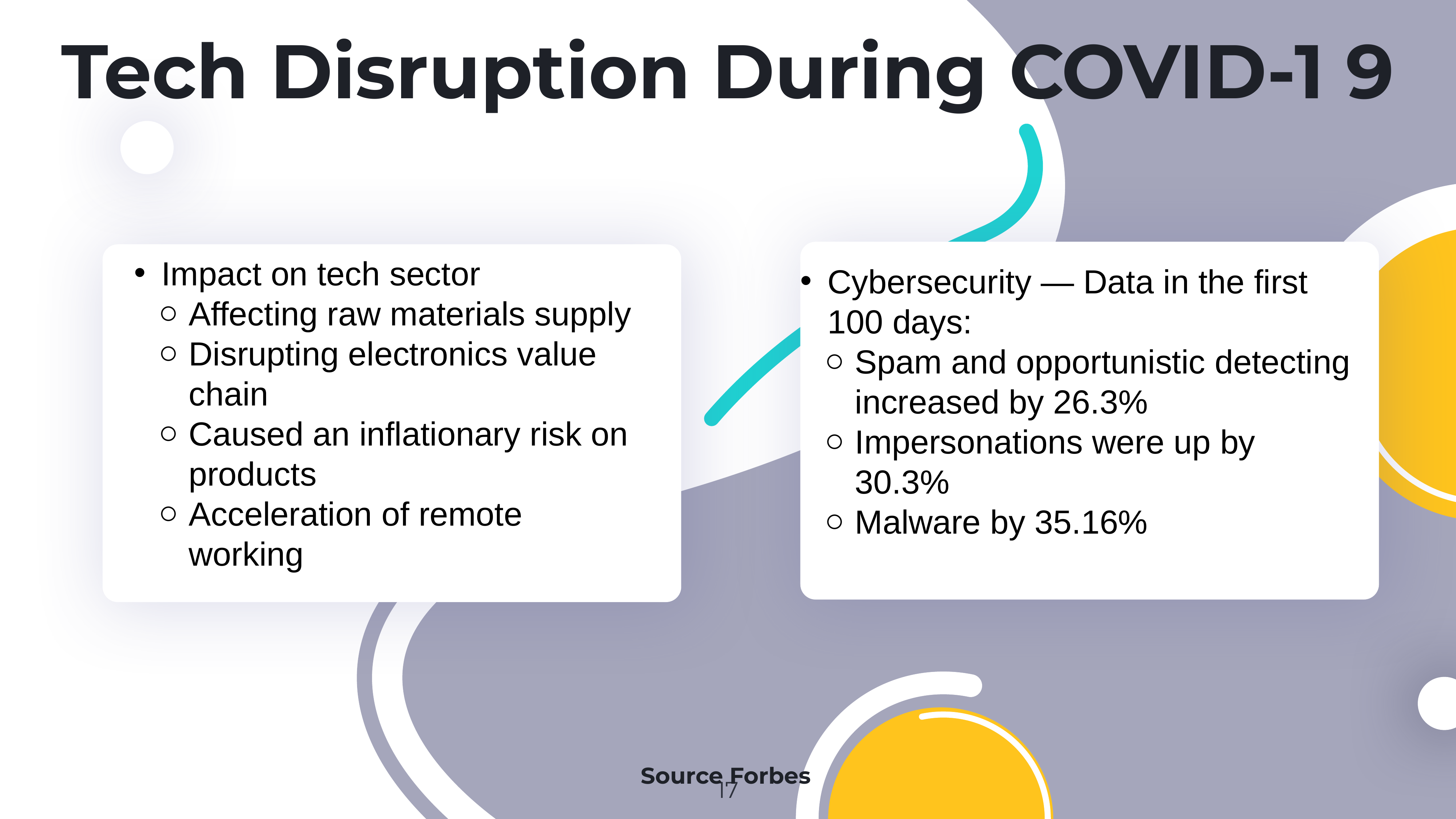

Tech Disruption During COVID-1 9

Impact on tech sector
Affecting raw materials supply
Disrupting electronics value chain
Caused an inflationary risk on products
Acceleration of remote working
Cybersecurity — Data in the first 100 days:
Spam and opportunistic detecting increased by 26.3%
Impersonations were up by 30.3%
Malware by 35.16%

Source Forbes
17